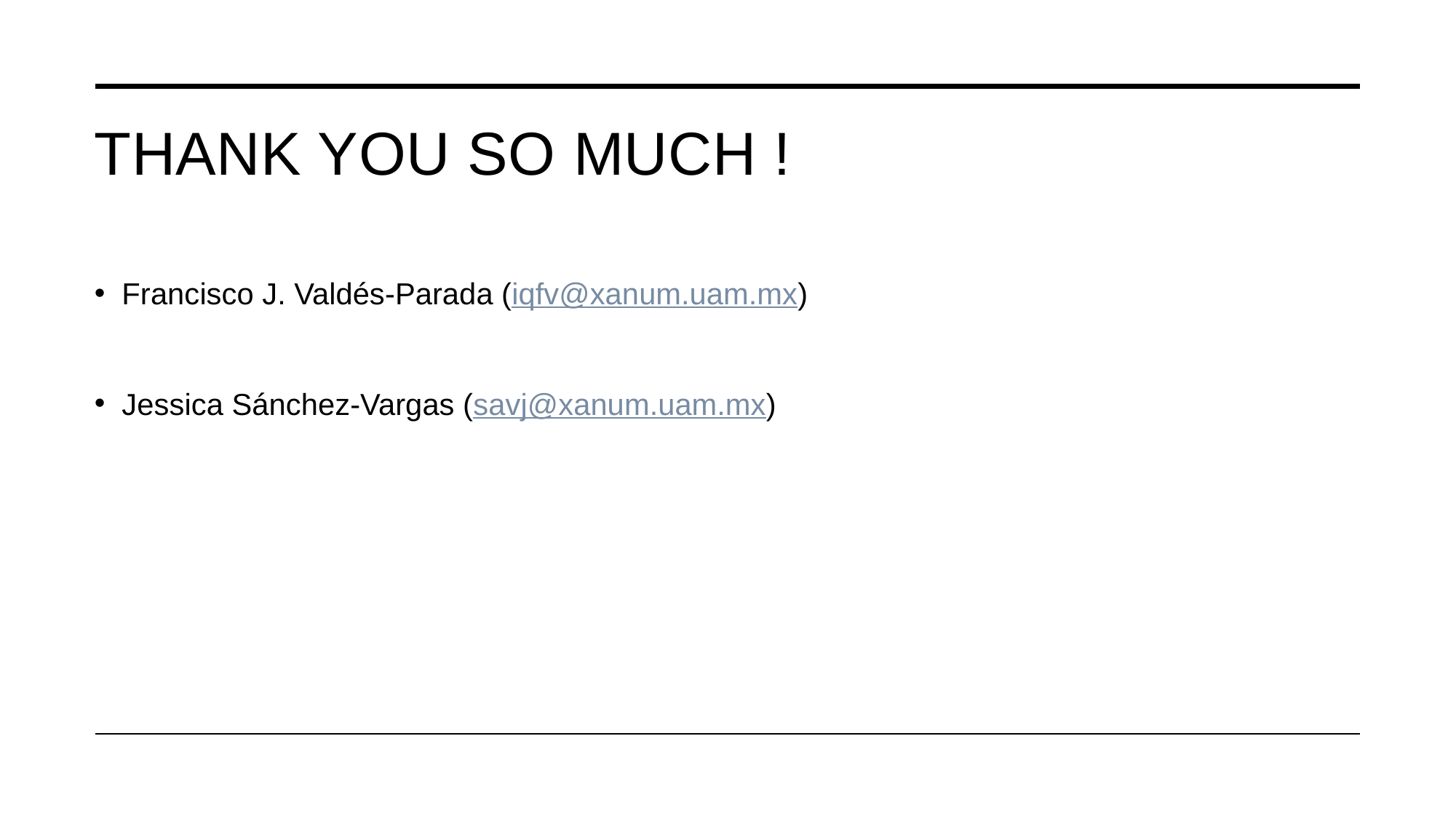

# Thank you so much !
Francisco J. Valdés-Parada (iqfv@xanum.uam.mx)

Jessica Sánchez-Vargas (savj@xanum.uam.mx)